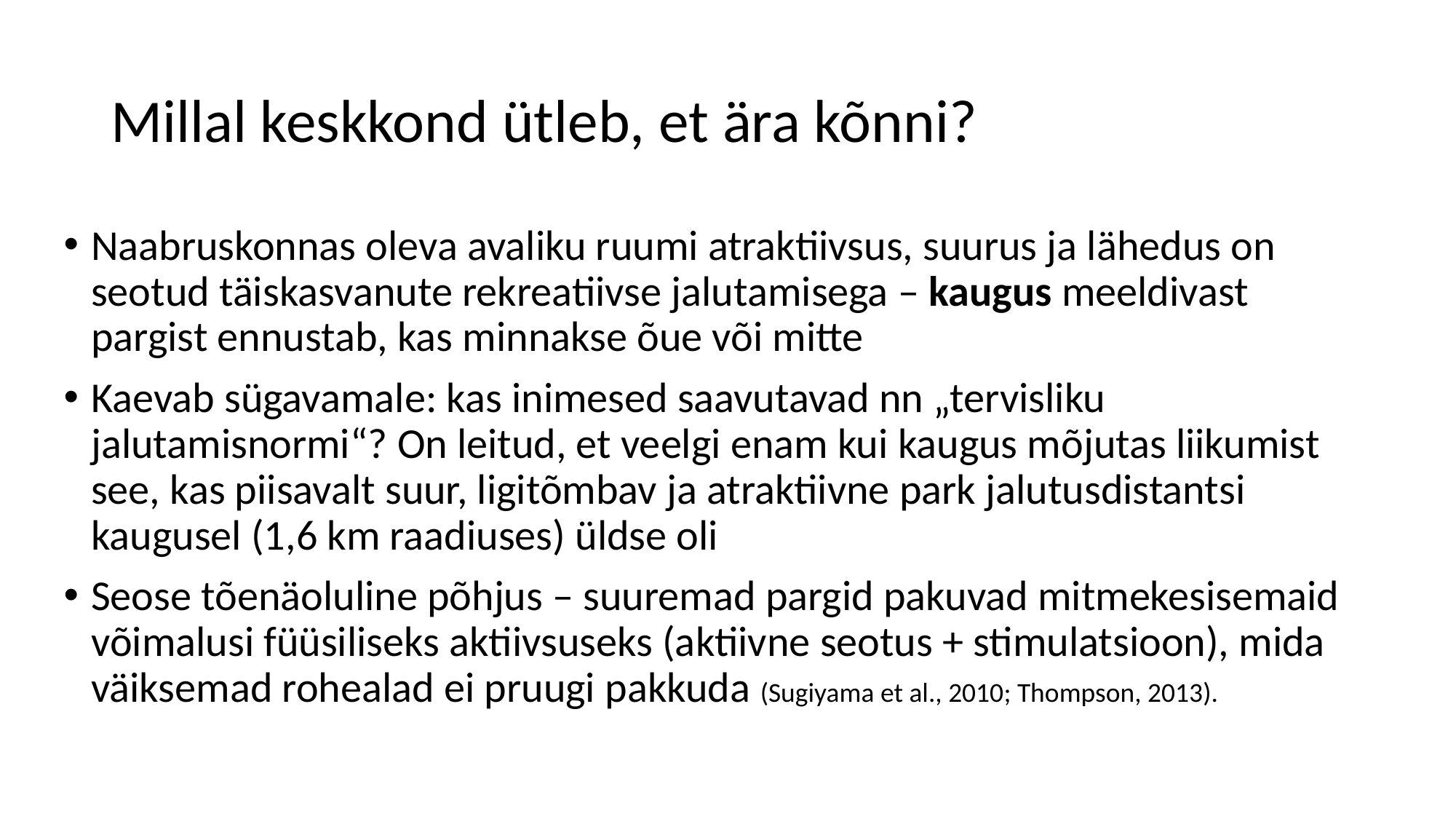

# Millal keskkond ütleb, et ära kõnni?
Naabruskonnas oleva avaliku ruumi atraktiivsus, suurus ja lähedus on seotud täiskasvanute rekreatiivse jalutamisega – kaugus meeldivast pargist ennustab, kas minnakse õue või mitte
Kaevab sügavamale: kas inimesed saavutavad nn „tervisliku jalutamisnormi“? On leitud, et veelgi enam kui kaugus mõjutas liikumist see, kas piisavalt suur, ligitõmbav ja atraktiivne park jalutusdistantsi kaugusel (1,6 km raadiuses) üldse oli
Seose tõenäoluline põhjus – suuremad pargid pakuvad mitmekesisemaid võimalusi füüsiliseks aktiivsuseks (aktiivne seotus + stimulatsioon), mida väiksemad rohealad ei pruugi pakkuda (Sugiyama et al., 2010; Thompson, 2013).